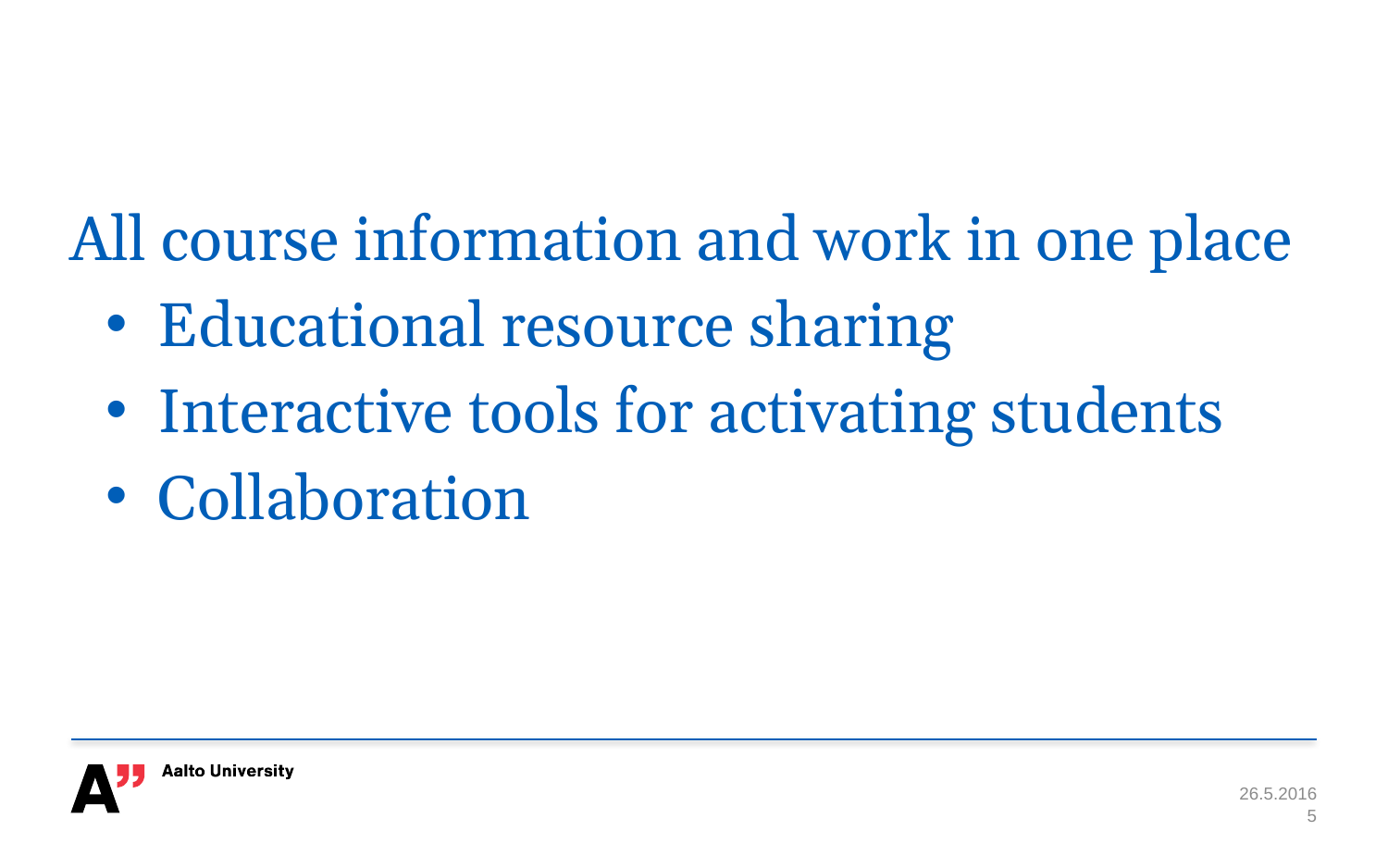

All course information and work in one place
Educational resource sharing
Interactive tools for activating students
Collaboration

26.5.2016
5